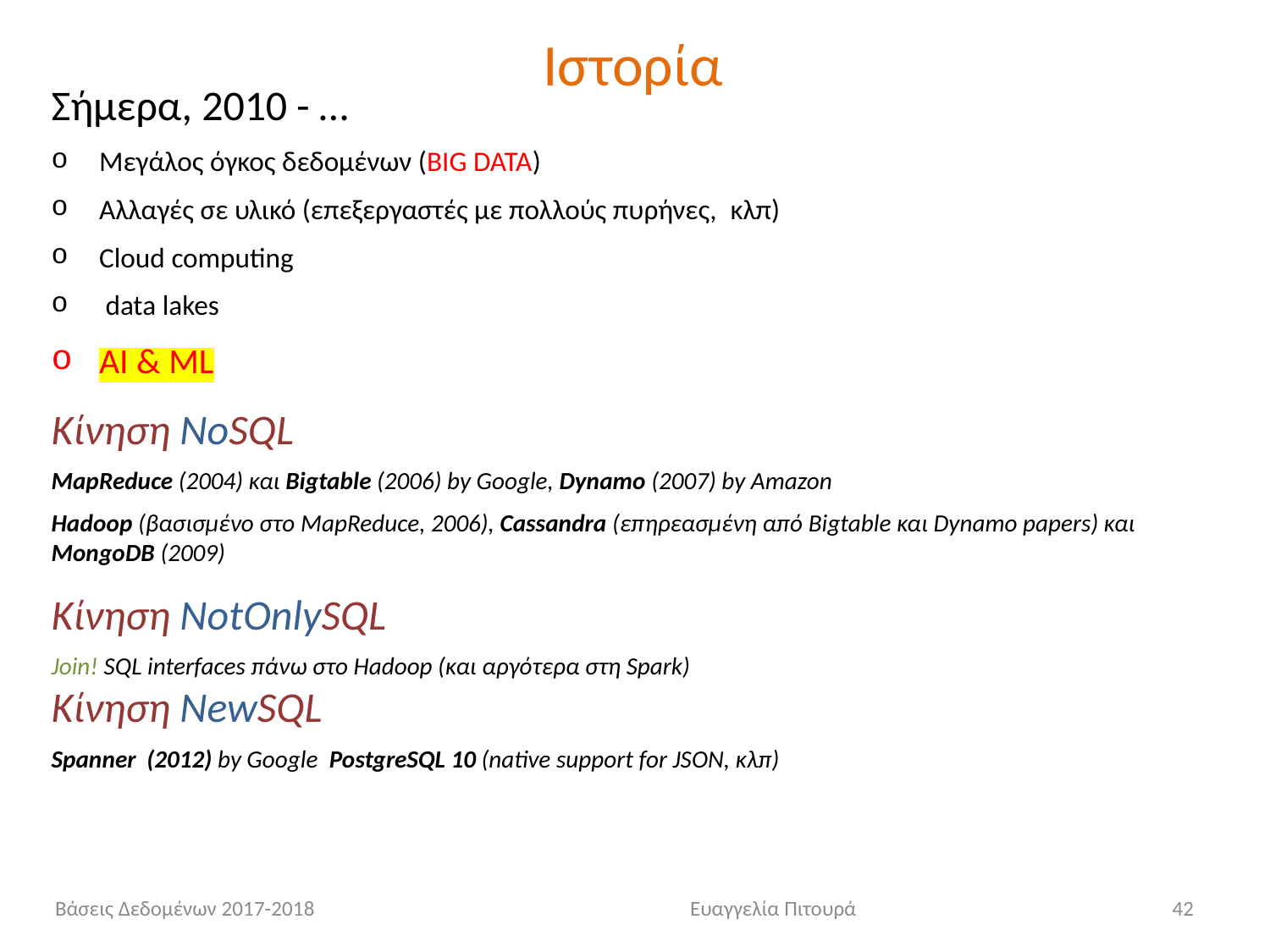

# Ιστορία
Σήμερα, 2010 - …
Μεγάλος όγκος δεδομένων (BIG DATA)
Αλλαγές σε υλικό (επεξεργαστές με πολλούς πυρήνες,  κλπ)
Cloud computing
 data lakes
AI & ML
Κίνηση NoSQL
MapReduce (2004) και Bigtable (2006) by Google, Dynamo (2007) by Amazon
Hadoop (βασισμένο στο MapReduce, 2006), Cassandra (επηρεασμένη από Bigtable και Dynamo papers) και MongoDB (2009)
Κίνηση NotOnlySQL
Join! SQL interfaces πάνω στο Hadoop (και αργότερα στη Spark)
Κίνηση NewSQL
Spanner  (2012) by Google  PostgreSQL 10 (native support for JSON, κλπ)
Βάσεις Δεδομένων 2017-2018			Ευαγγελία Πιτουρά
42